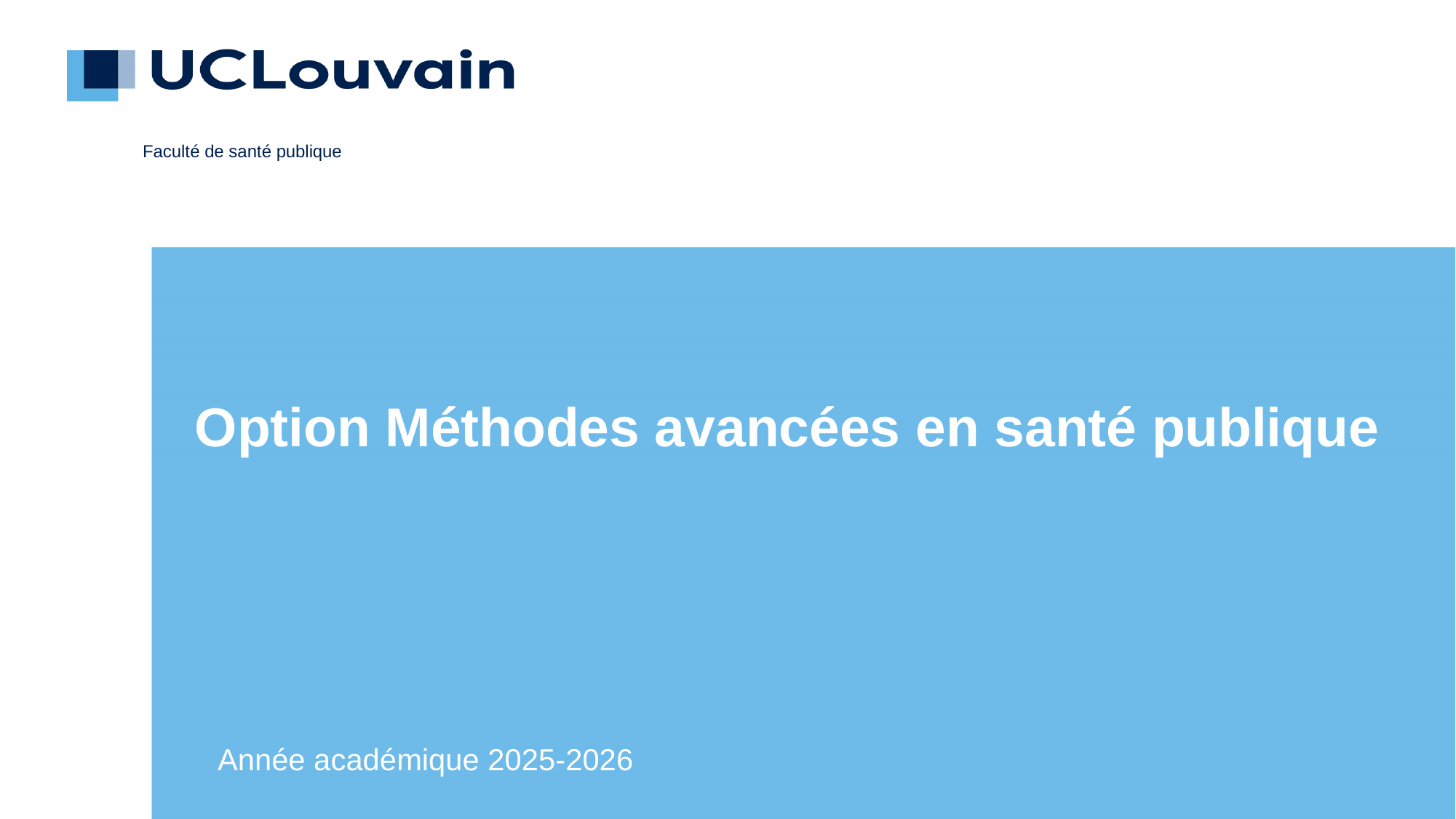

Faculté de santé publique
Option Méthodes avancées en santé publique
Année académique 2025-2026